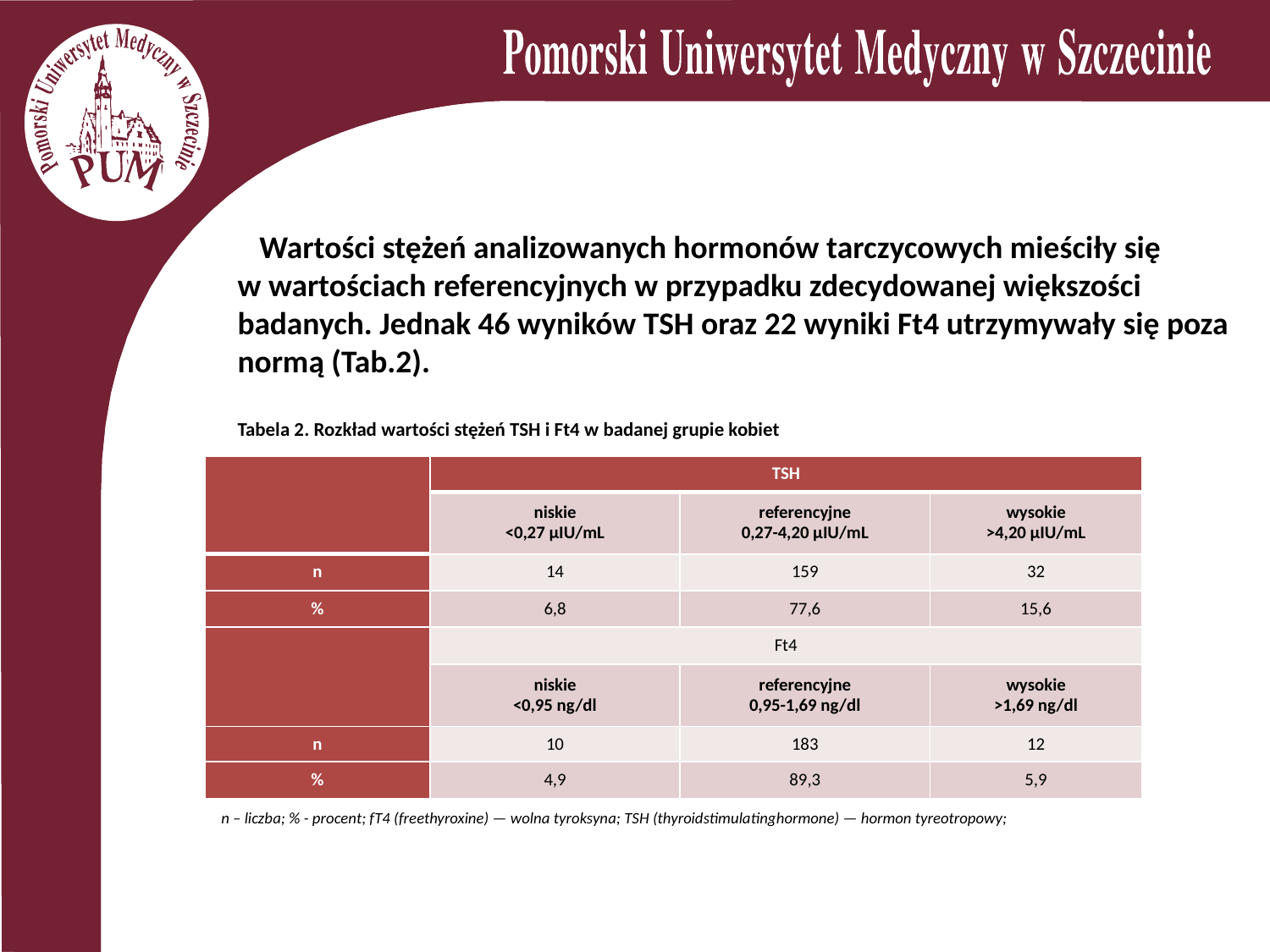

# Wartości stężeń analizowanych hormonów tarczycowych mieściły się w wartościach referencyjnych w przypadku zdecydowanej większości badanych. Jednak 46 wyników TSH oraz 22 wyniki Ft4 utrzymywały się poza normą (Tab.2).   Tabela 2. Rozkład wartości stężeń TSH i Ft4 w badanej grupie kobiet
|  | TSH |  |  |
| --- | --- | --- | --- |
|  | niskie <0,27 µIU/mL | referencyjne 0,27-4,20 µIU/mL | wysokie >4,20 µIU/mL |
| n | 14 | 159 | 32 |
| % | 6,8 | 77,6 | 15,6 |
|  | Ft4 |  |  |
|  | niskie <0,95 ng/dl | referencyjne 0,95-1,69 ng/dl | wysokie >1,69 ng/dl |
| n | 10 | 183 | 12 |
| % | 4,9 | 89,3 | 5,9 |
 n – liczba; % - procent; fT4 (freethyroxine) — wolna tyroksyna; TSH (thyroidstimulatinghormone) — hormon tyreotropowy;